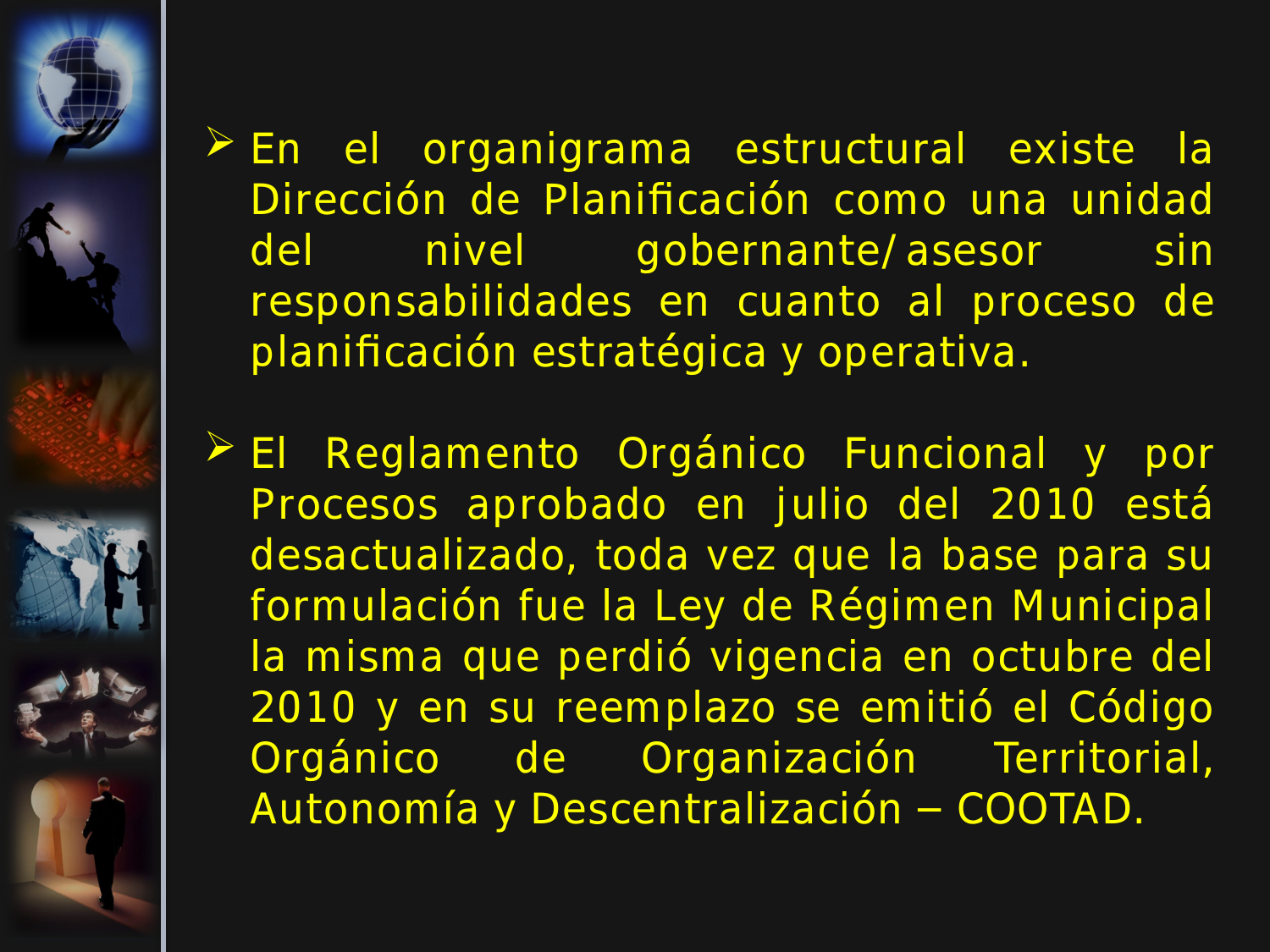

En el organigrama estructural existe la Dirección de Planificación como una unidad del nivel gobernante/asesor sin responsabilidades en cuanto al proceso de planificación estratégica y operativa.

El Reglamento Orgánico Funcional y por Procesos aprobado en julio del 2010 está desactualizado, toda vez que la base para su formulación fue la Ley de Régimen Municipal la misma que perdió vigencia en octubre del 2010 y en su reemplazo se emitió el Código Orgánico de Organización Territorial, Autonomía y Descentralización – COOTAD.